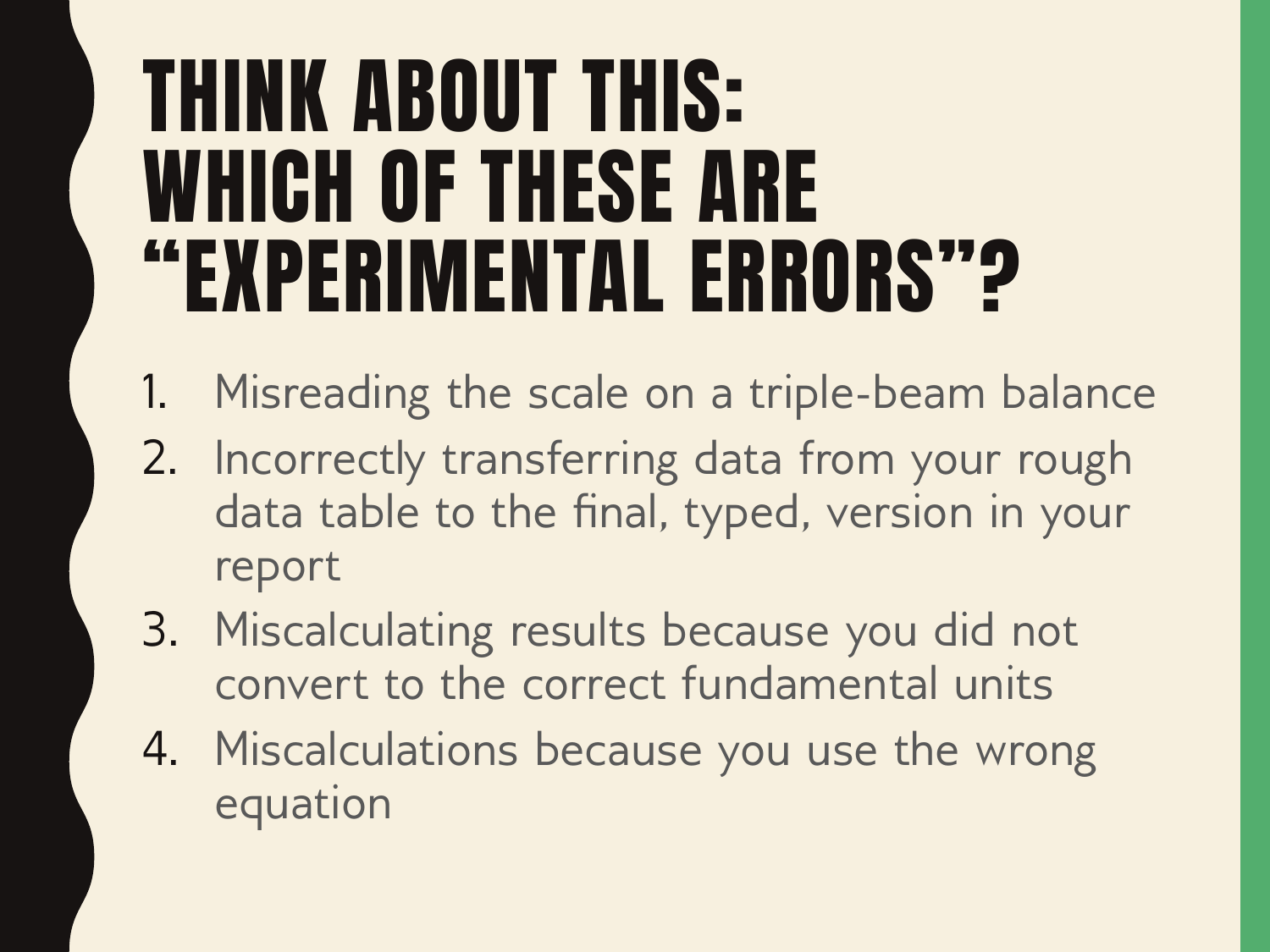

# Think about this: Which of these are “experimental errors”?
Misreading the scale on a triple-beam balance
Incorrectly transferring data from your rough data table to the final, typed, version in your report
Miscalculating results because you did not convert to the correct fundamental units
Miscalculations because you use the wrong equation